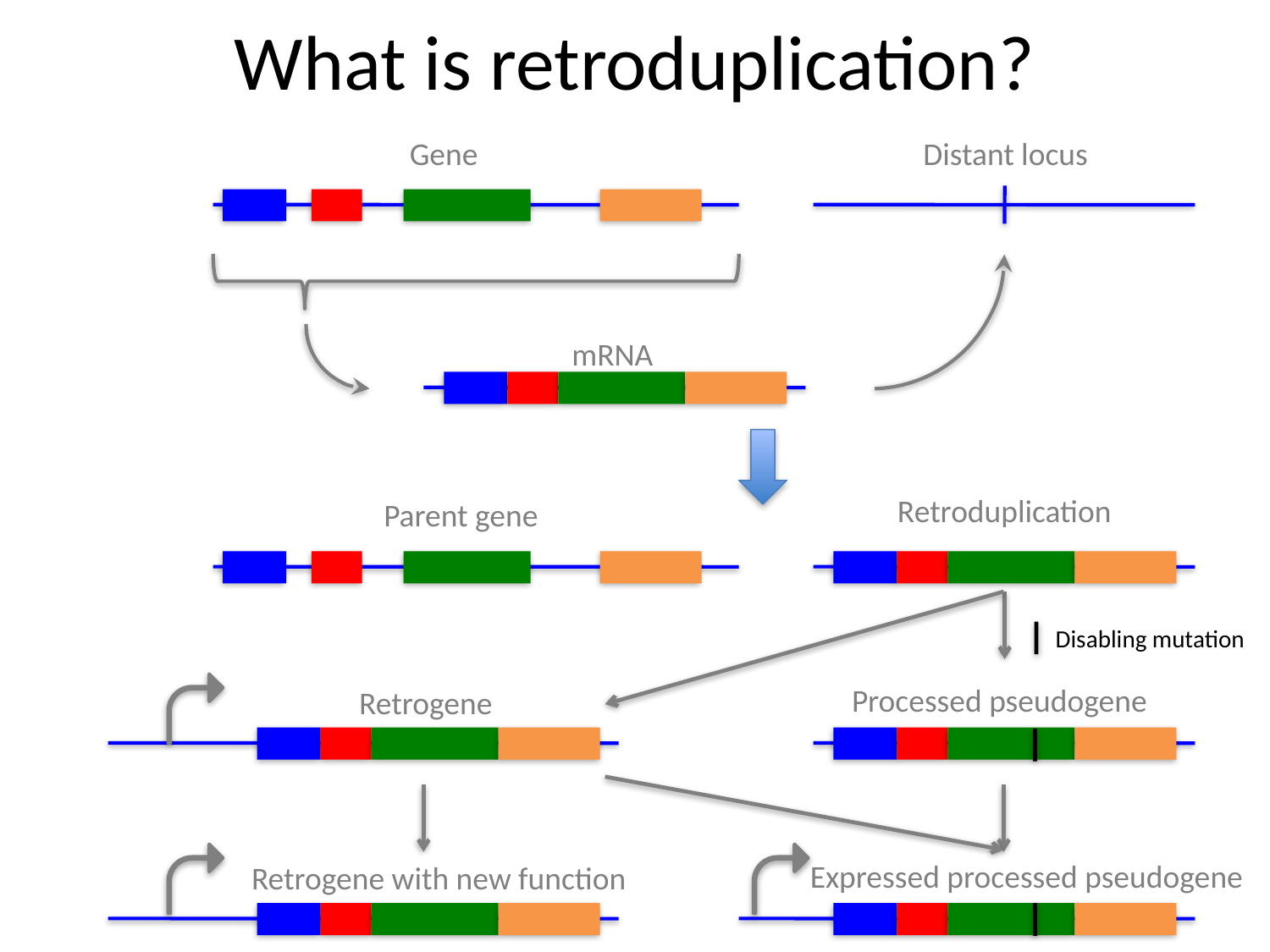

# What is retroduplication?

Gene
Distant locus

mRNA

Retroduplication
Parent gene

Disabling mutation

Processed pseudogene
Retrogene

Expressed processed pseudogene
Retrogene with new function